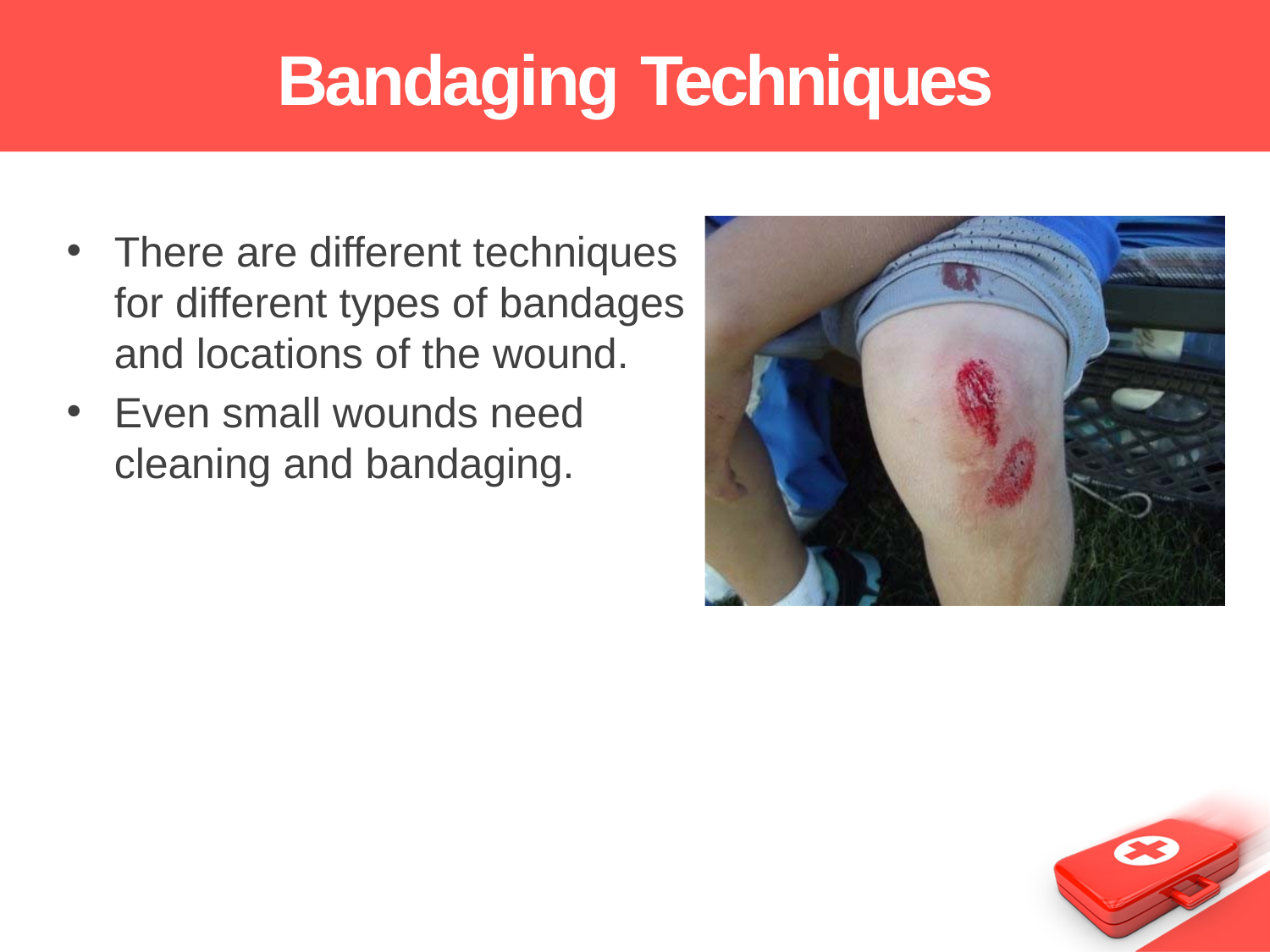

# Bandaging Techniques

There are different techniques for different types of bandages and locations of the wound.
Even small wounds need        cleaning and bandaging.